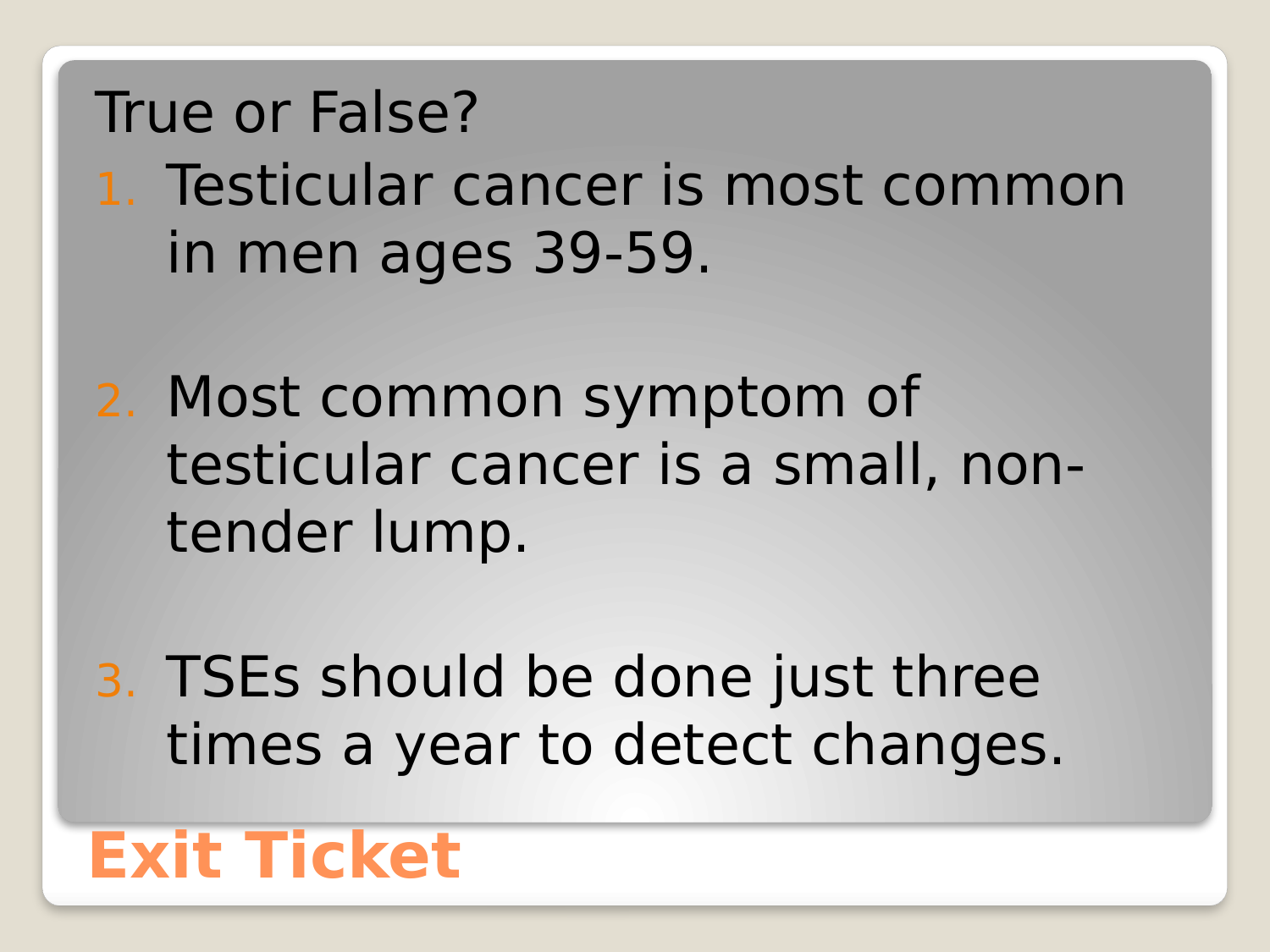

True or False?
Testicular cancer is most common in men ages 39-59.

Most common symptom of testicular cancer is a small, non-tender lump.

TSEs should be done just three times a year to detect changes.
# Exit Ticket